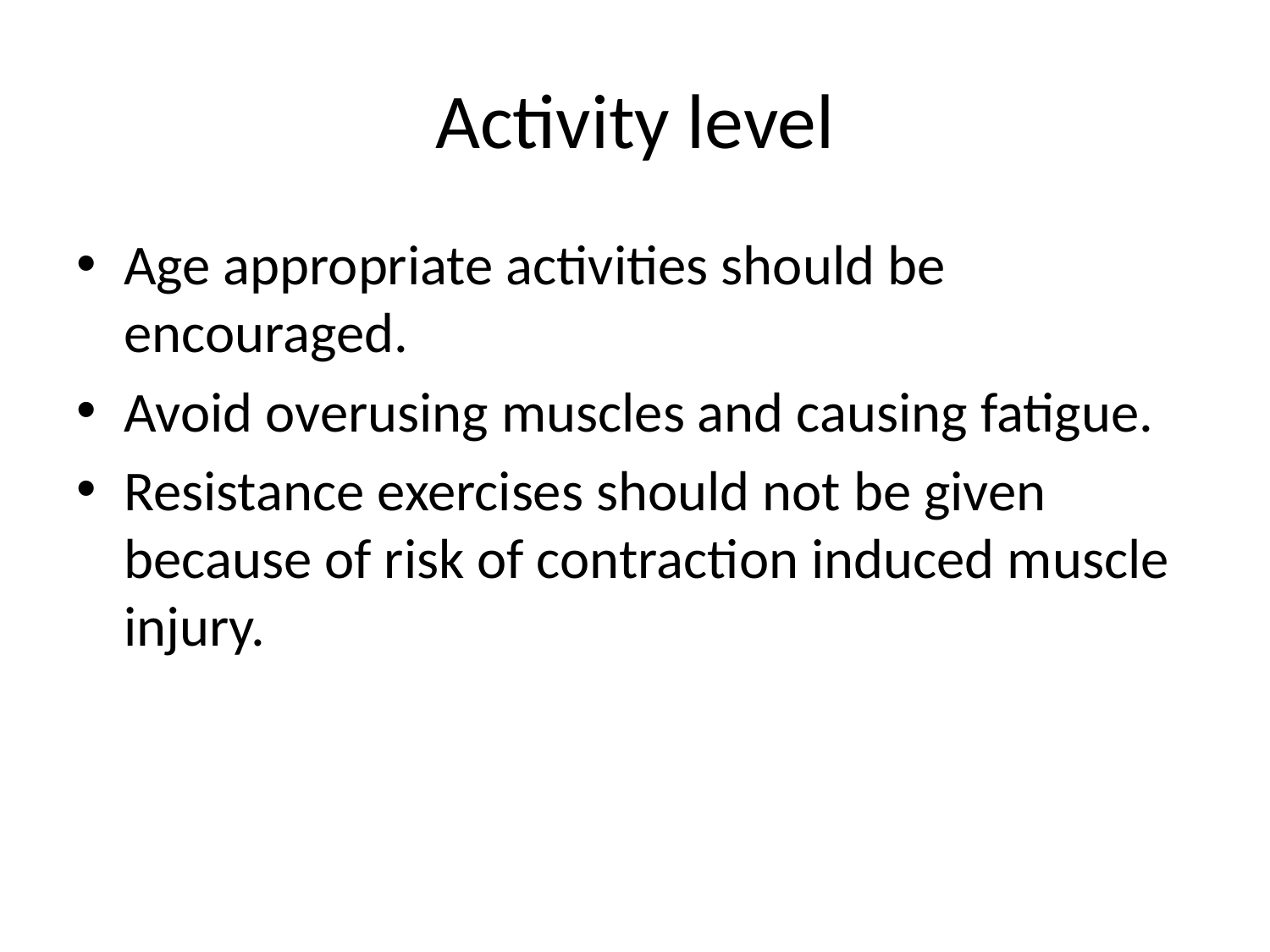

# Activity level
Age appropriate activities should be encouraged.
Avoid overusing muscles and causing fatigue.
Resistance exercises should not be given because of risk of contraction induced muscle injury.